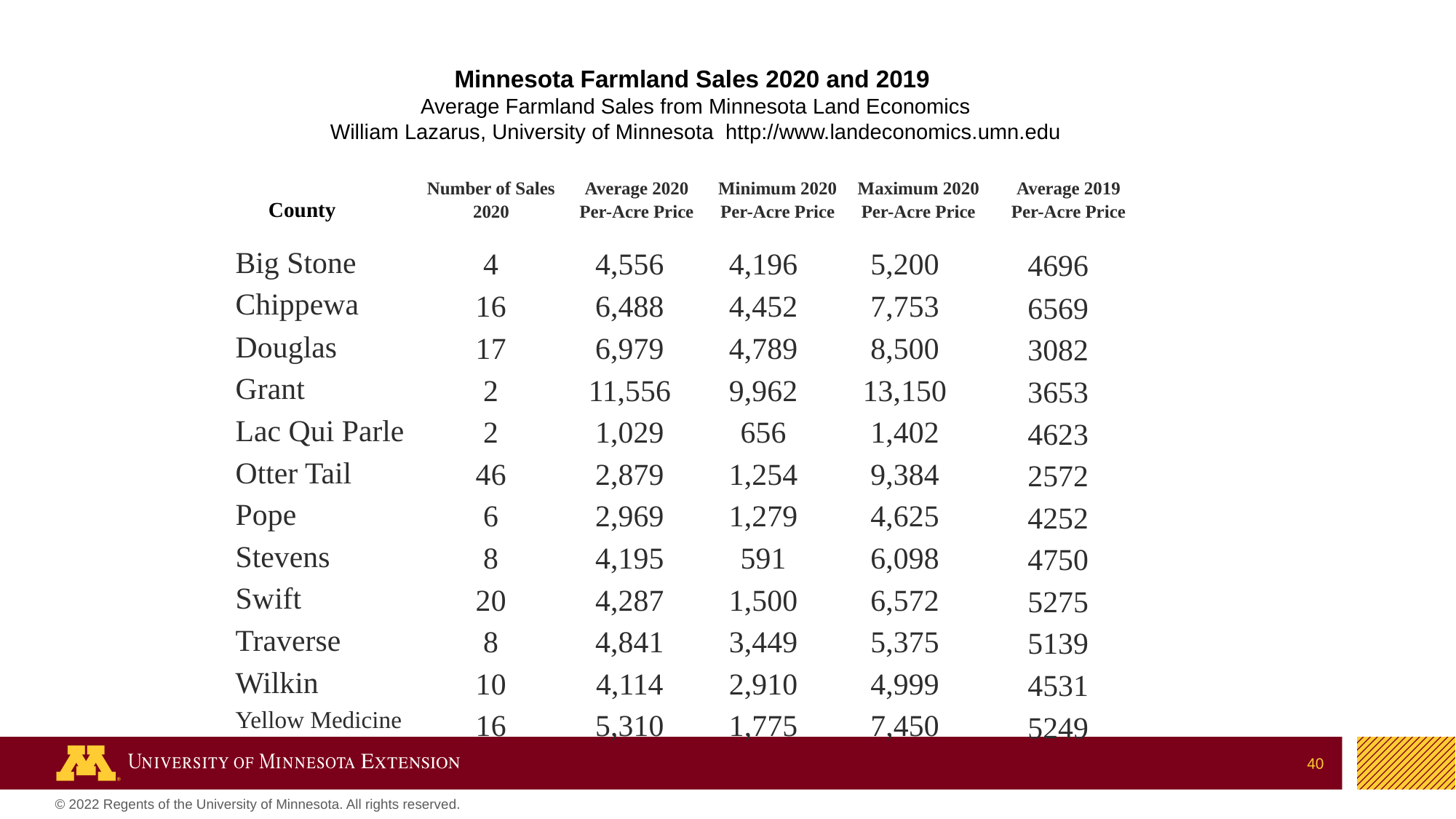

Minnesota Farmland Sales 2020 and 2019
Average Farmland Sales from Minnesota Land Economics
William Lazarus, University of Minnesota  http://www.landeconomics.umn.edu
| County | Number of Sales 2020 | Average 2020 Per-Acre Price | Minimum 2020 Per-Acre Price | Maximum 2020 Per-Acre Price | Average 2019 Per-Acre Price |
| --- | --- | --- | --- | --- | --- |
| Big Stone | 4 | 4,556 | 4,196 | 5,200 | 4696 |
| --- | --- | --- | --- | --- | --- |
| Chippewa | 16 | 6,488 | 4,452 | 7,753 | 6569 |
| Douglas | 17 | 6,979 | 4,789 | 8,500 | 3082 |
| Grant | 2 | 11,556 | 9,962 | 13,150 | 3653 |
| Lac Qui Parle | 2 | 1,029 | 656 | 1,402 | 4623 |
| Otter Tail | 46 | 2,879 | 1,254 | 9,384 | 2572 |
| Pope | 6 | 2,969 | 1,279 | 4,625 | 4252 |
| Stevens | 8 | 4,195 | 591 | 6,098 | 4750 |
| Swift | 20 | 4,287 | 1,500 | 6,572 | 5275 |
| Traverse | 8 | 4,841 | 3,449 | 5,375 | 5139 |
| Wilkin | 10 | 4,114 | 2,910 | 4,999 | 4531 |
| Yellow Medicine | 16 | 5,310 | 1,775 | 7,450 | 5249 |